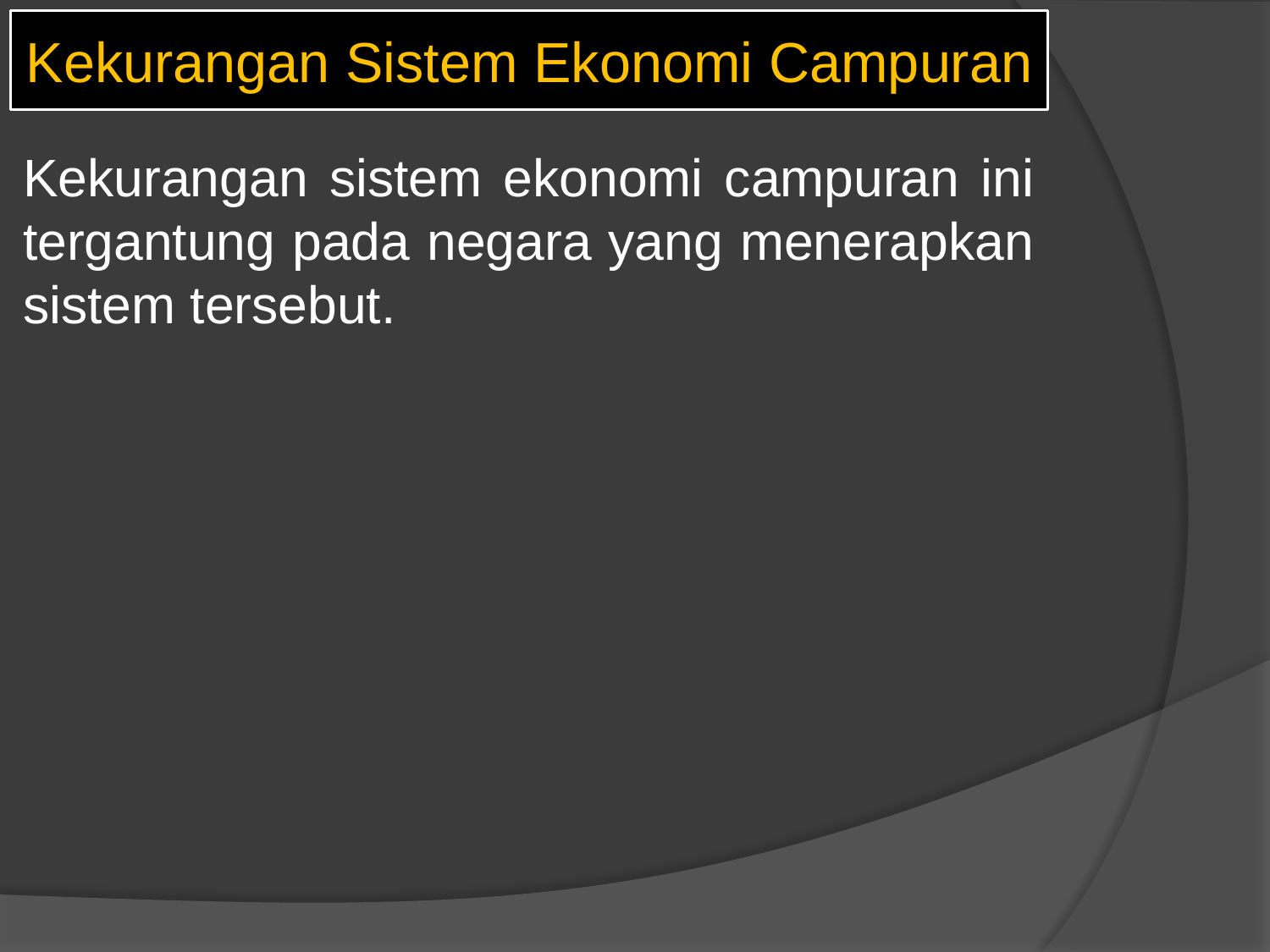

# Kekurangan Sistem Ekonomi Campuran
Kekurangan sistem ekonomi campuran ini tergantung pada negara yang menerapkan sistem tersebut.